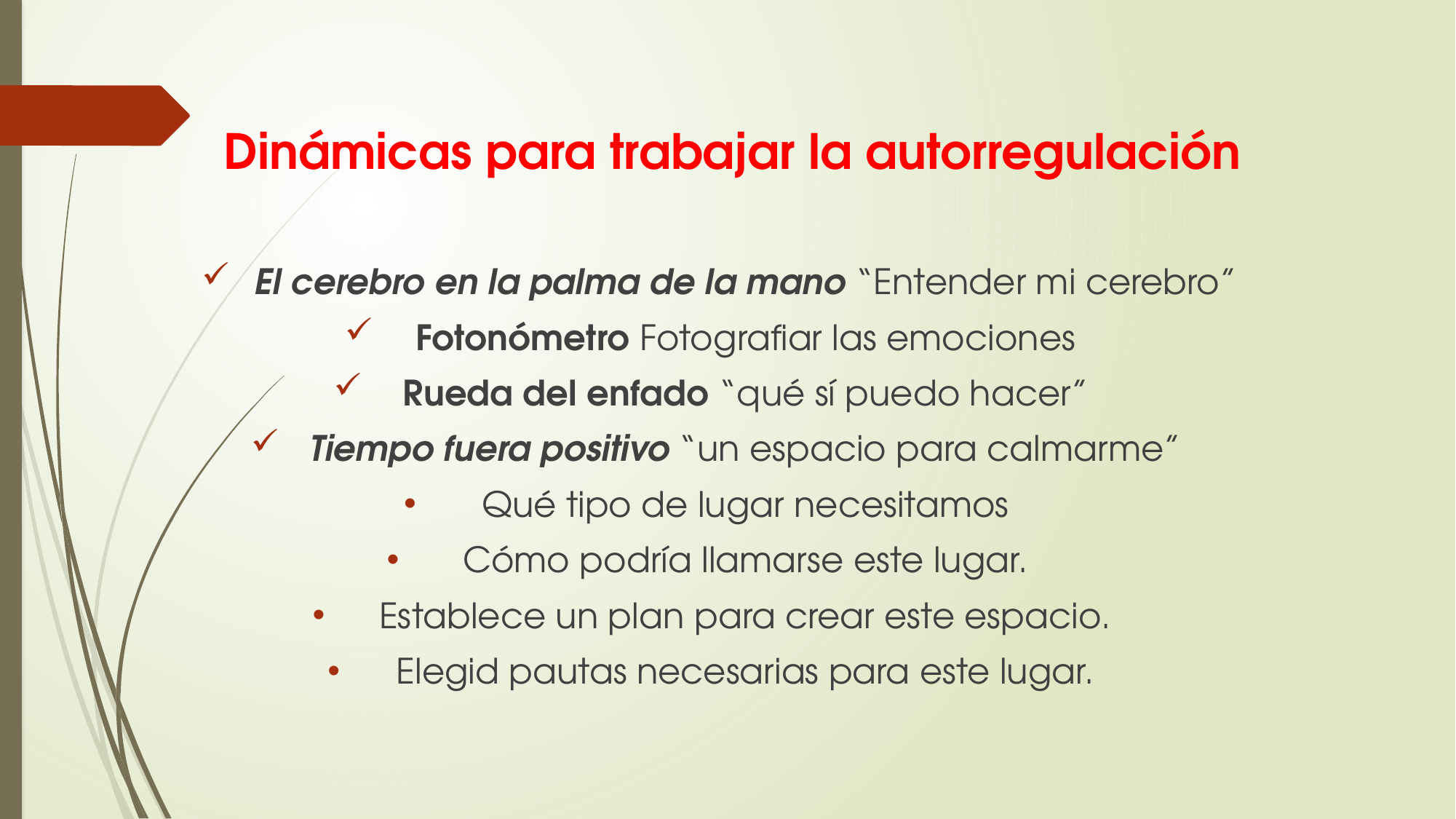

Dinámicas para trabajar la autorregulación

El cerebro en la palma de la mano “Entender mi cerebro”
Fotonómetro Fotografiar las emociones
Rueda del enfado “qué sí puedo hacer”
Tiempo fuera positivo “un espacio para calmarme”
Qué tipo de lugar necesitamos
Cómo podría llamarse este lugar.
Establece un plan para crear este espacio.
Elegid pautas necesarias para este lugar.